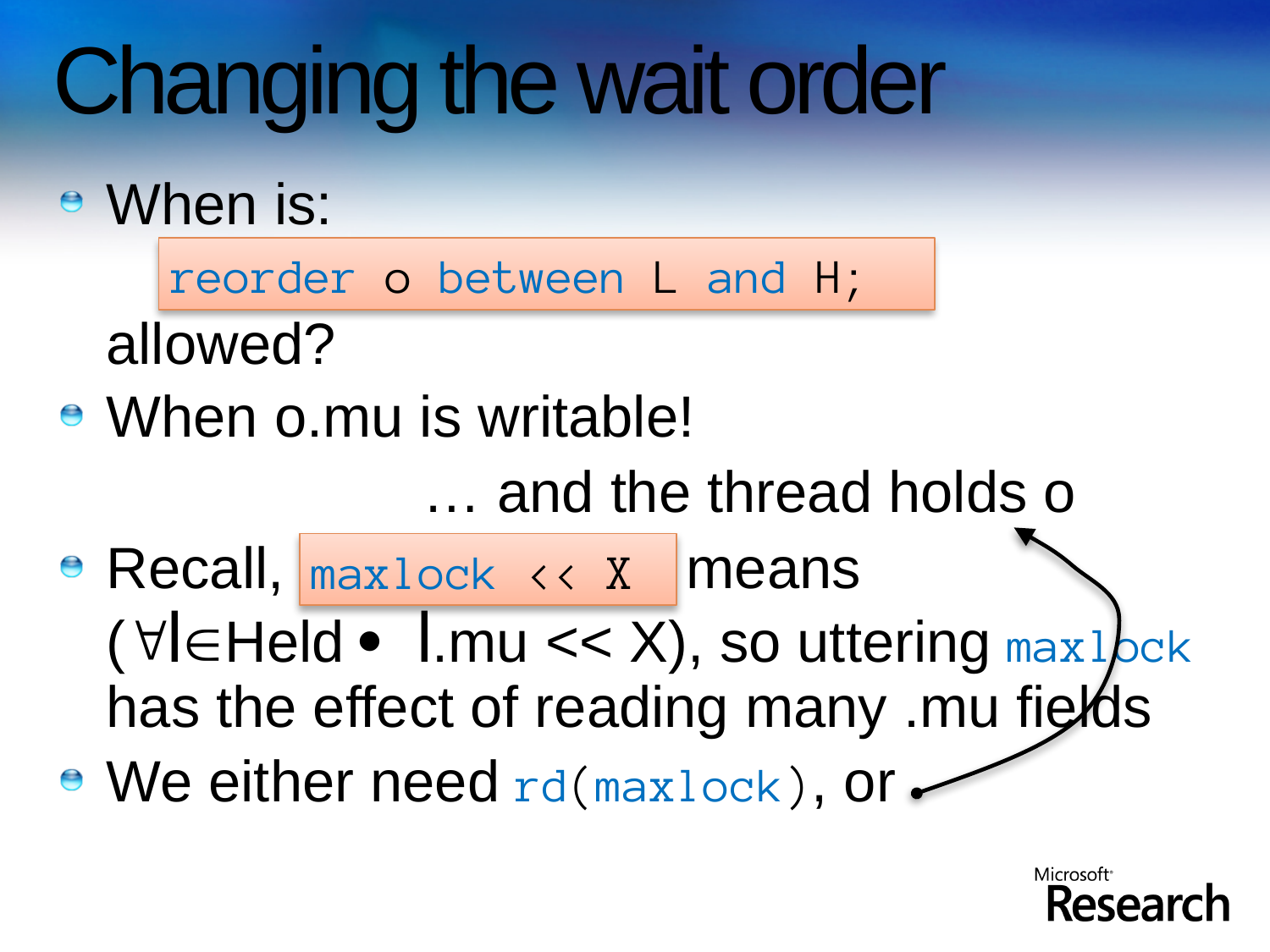

# Changing the wait order
When is:
allowed?
When o.mu is writable!
                       … and the thread holds o
Recall,                         means
(∀l∈Held •  l.mu << X), so uttering maxlock has the effect of reading many .mu fields
We either need rd(maxlock), or
reorder o between L and H;

maxlock << X